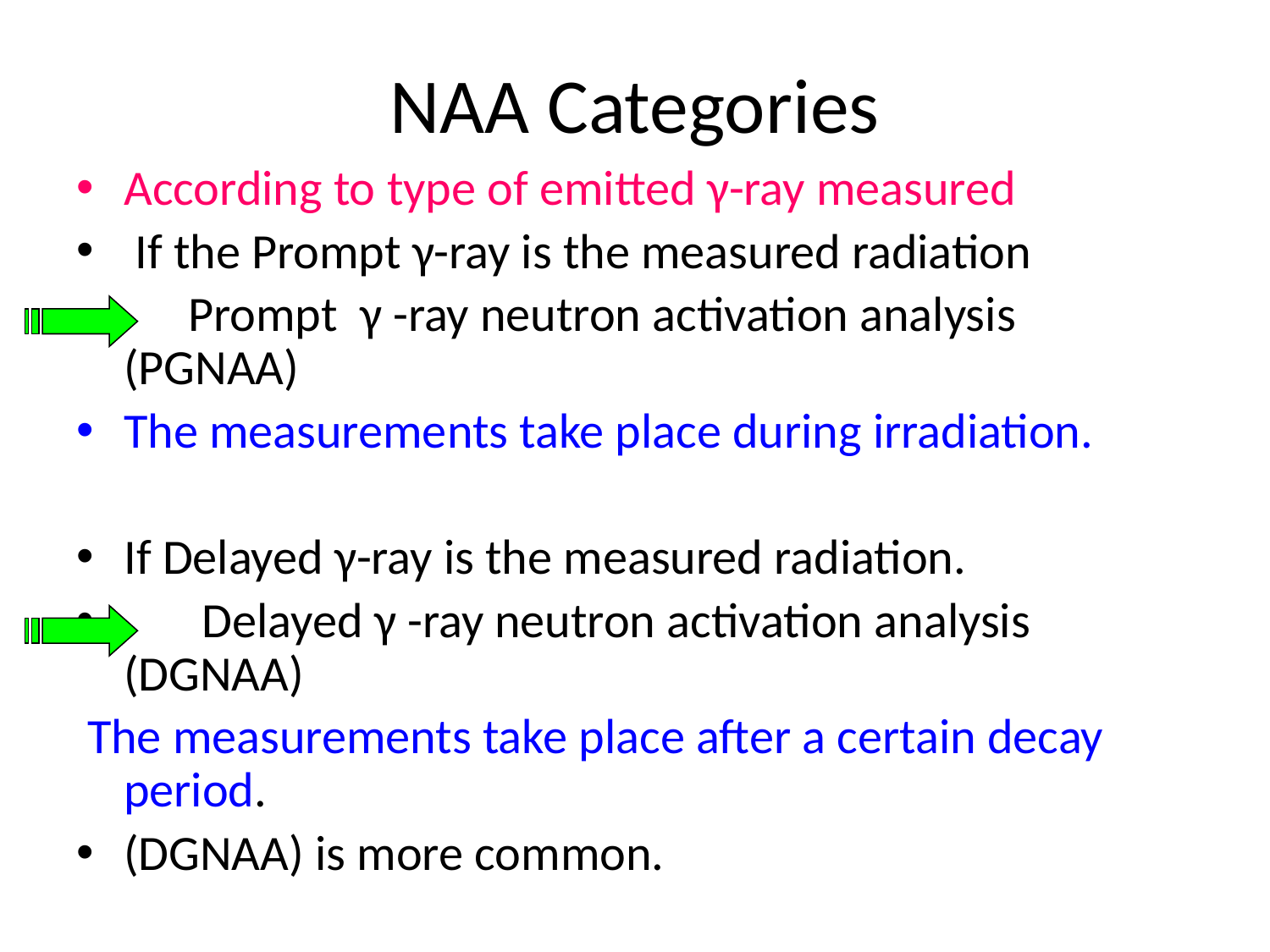

# NAA Categories
According to type of emitted γ-ray measured
 If the Prompt γ-ray is the measured radiation
          Prompt  γ -ray neutron activation analysis (PGNAA)
The measurements take place during irradiation.

If Delayed γ-ray is the measured radiation.
       Delayed γ -ray neutron activation analysis (DGNAA)
 The measurements take place after a certain decay period.
(DGNAA) is more common.